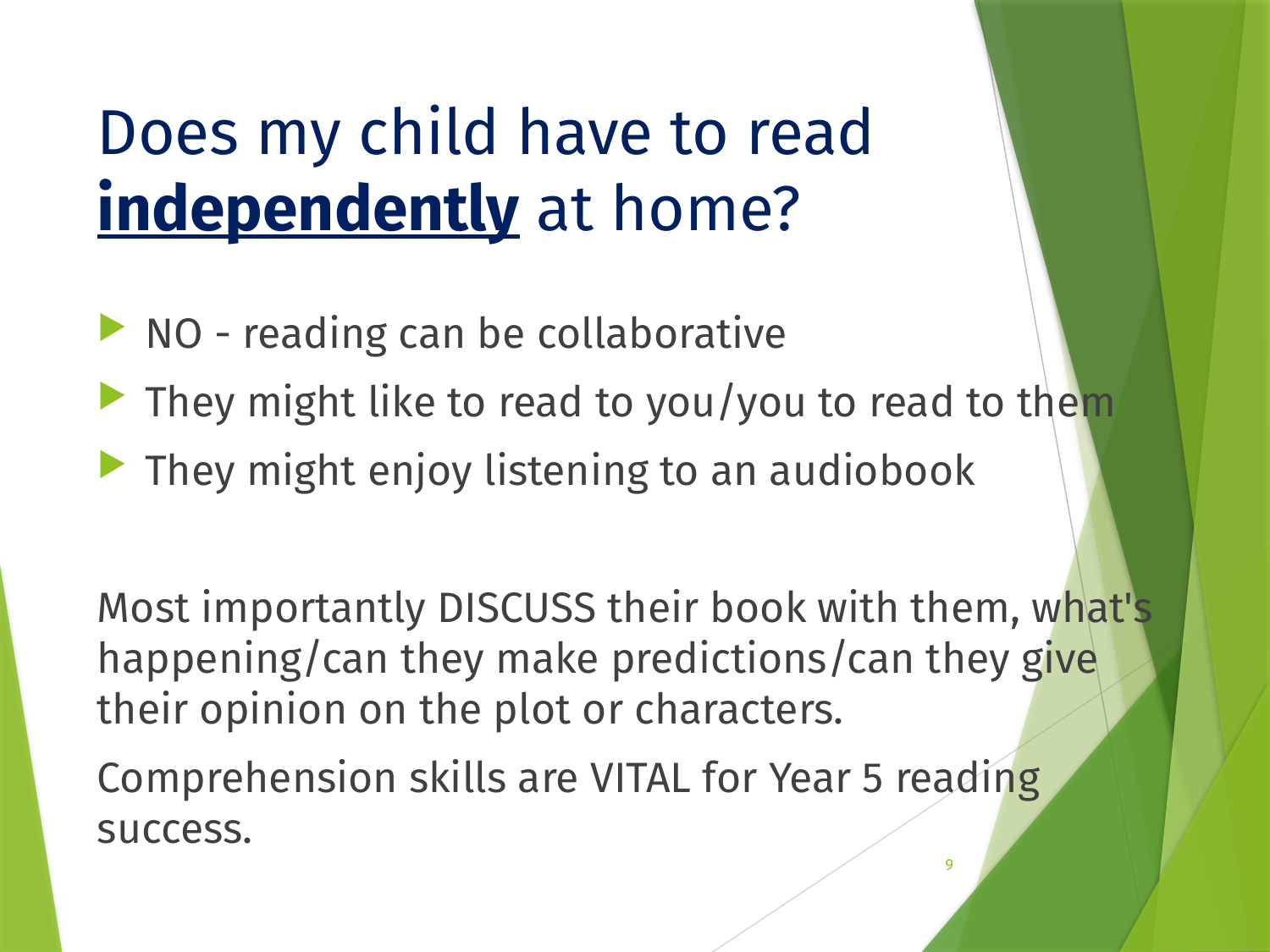

# Does my child have to read independently at home?
NO - reading can be collaborative
They might like to read to you/you to read to them
They might enjoy listening to an audiobook

Most importantly DISCUSS their book with them, what's happening/can they make predictions/can they give their opinion on the plot or characters.
Comprehension skills are VITAL for Year 5 reading success.
9